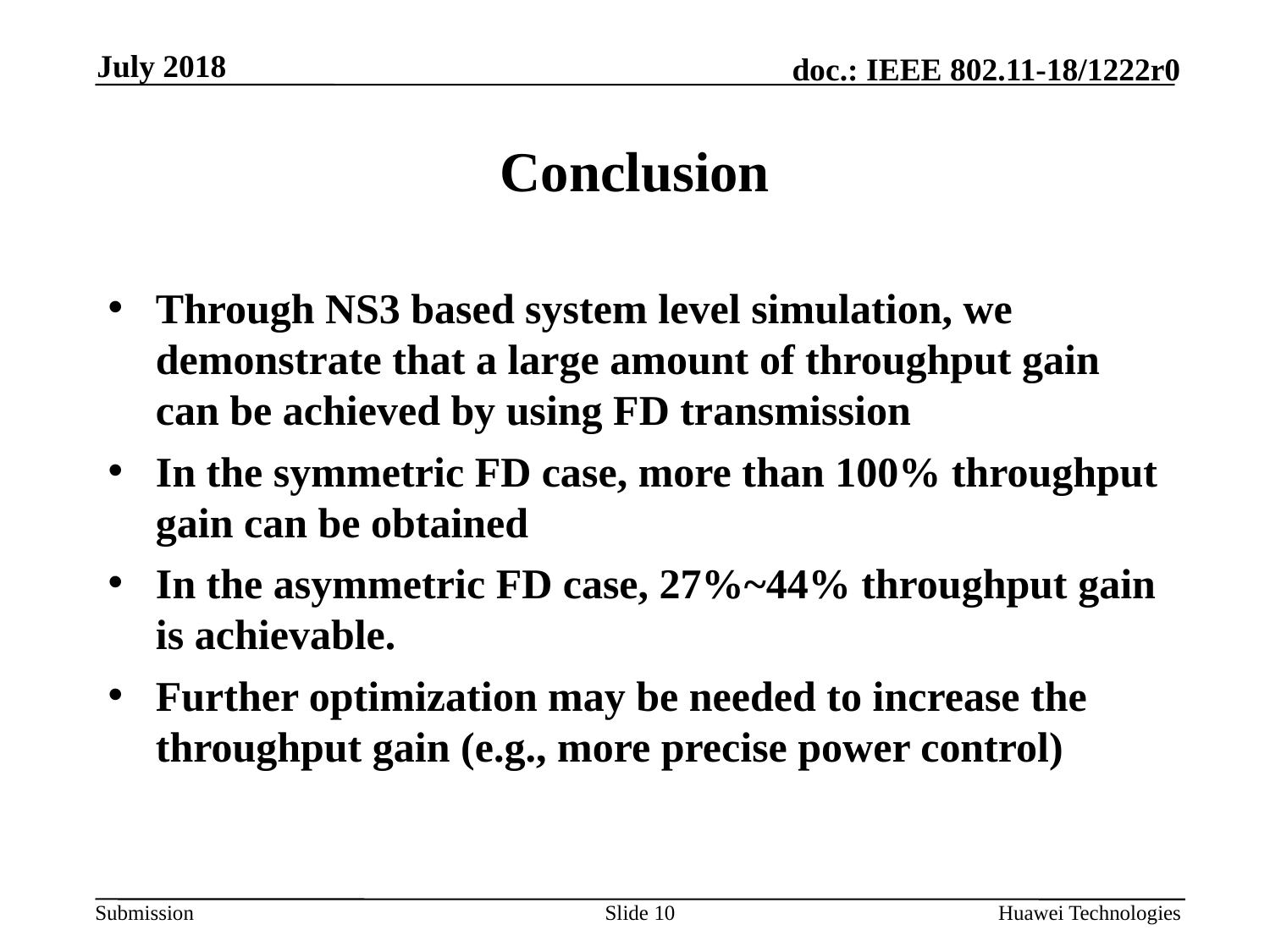

July 2018
# Conclusion
Through NS3 based system level simulation, we demonstrate that a large amount of throughput gain can be achieved by using FD transmission
In the symmetric FD case, more than 100% throughput gain can be obtained
In the asymmetric FD case, 27%~44% throughput gain is achievable.
Further optimization may be needed to increase the throughput gain (e.g., more precise power control)
Slide 10
Huawei Technologies